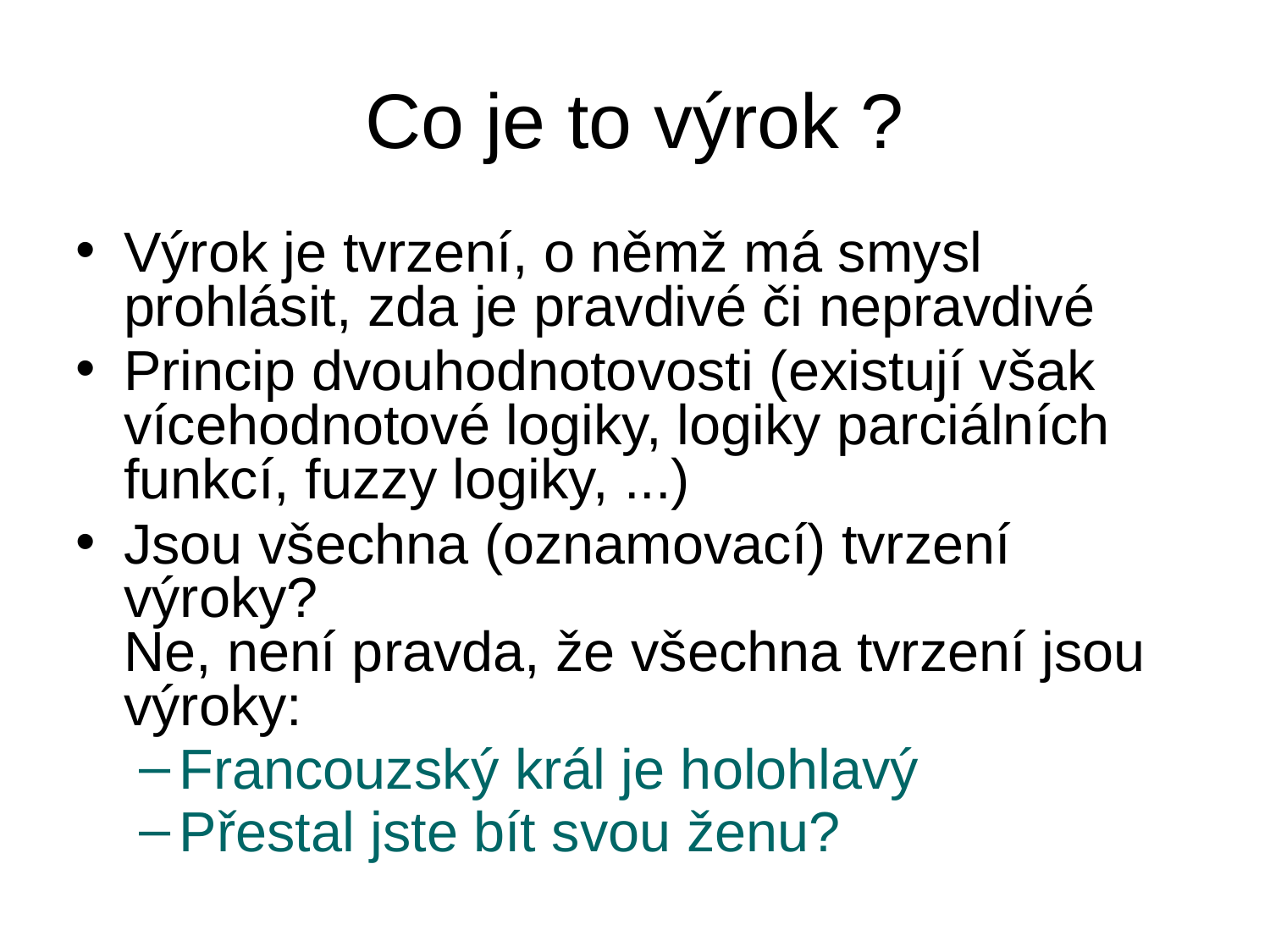

# Co je to výrok ?
Výrok je tvrzení, o němž má smysl prohlásit, zda je pravdivé či nepravdivé
Princip dvouhodnotovosti (existují však vícehodnotové logiky, logiky parciálních funkcí, fuzzy logiky, ...)
Jsou všechna (oznamovací) tvrzení výroky?
Ne, není pravda, že všechna tvrzení jsou výroky:
Francouzský král je holohlavý
Přestal jste bít svou ženu?